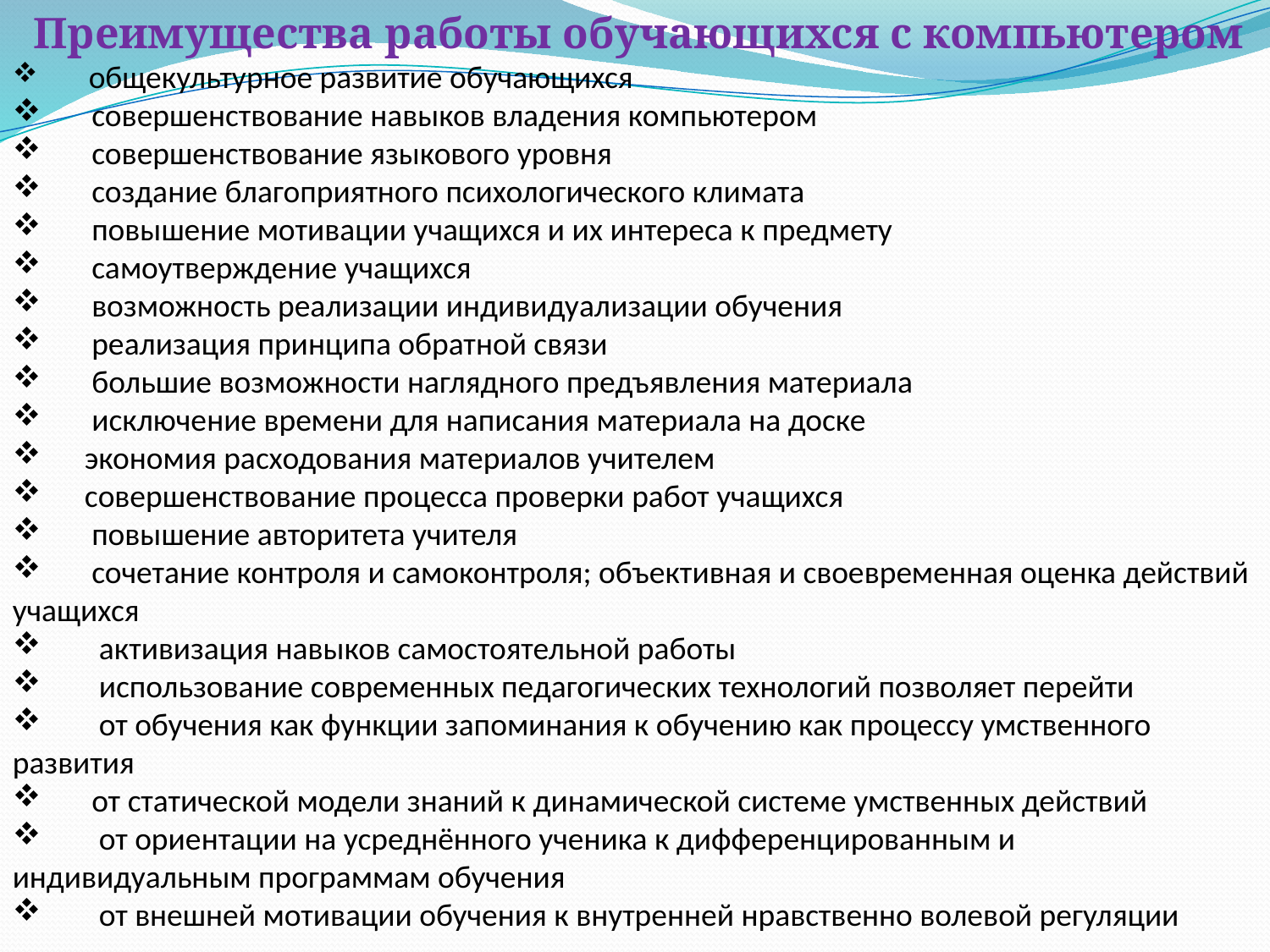

Преимущества работы обучающихся с компьютером
       общекультурное развитие обучающихся
       совершенствование навыков владения компьютером
       совершенствование языкового уровня
       создание благоприятного психологического климата
       повышение мотивации учащихся и их интереса к предмету
       самоутверждение учащихся
       возможность реализации индивидуализации обучения
       реализация принципа обратной связи
       большие возможности наглядного предъявления материала
       исключение времени для написания материала на доске
      экономия расходования материалов учителем
      совершенствование процесса проверки работ учащихся
       повышение авторитета учителя
       сочетание контроля и самоконтроля; объективная и своевременная оценка действий учащихся
        активизация навыков самостоятельной работы
        использование современных педагогических технологий позволяет перейти
        от обучения как функции запоминания к обучению как процессу умственного развития
       от статической модели знаний к динамической системе умственных действий
        от ориентации на усреднённого ученика к дифференцированным и индивидуальным программам обучения
        от внешней мотивации обучения к внутренней нравственно волевой регуляции